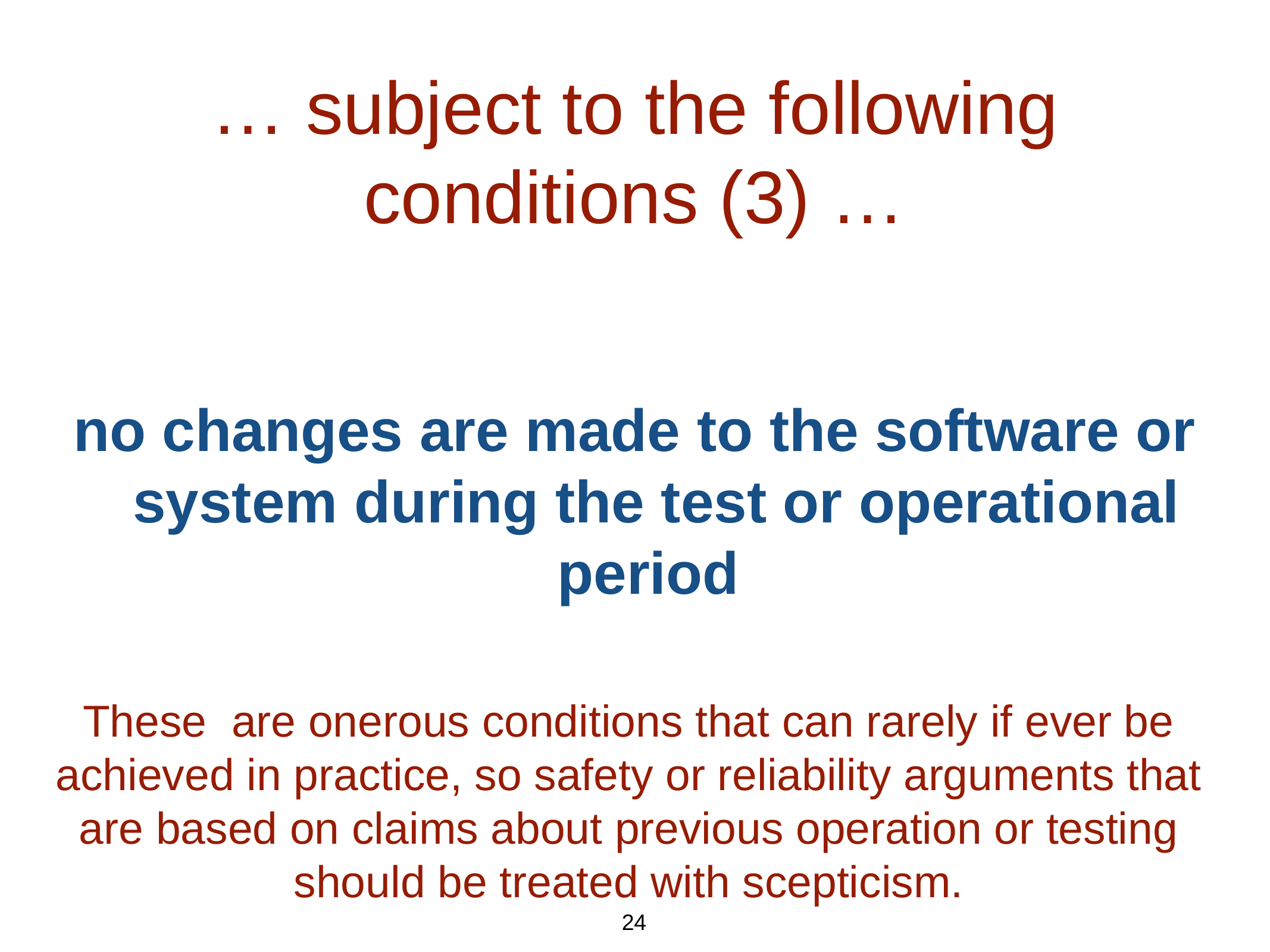

# … subject to the following conditions (3) …
no changes are made to the software or system during the test or operational period
These  are onerous conditions that can rarely if ever be achieved in practice, so safety or reliability arguments that are based on claims about previous operation or testing should be treated with scepticism.
24